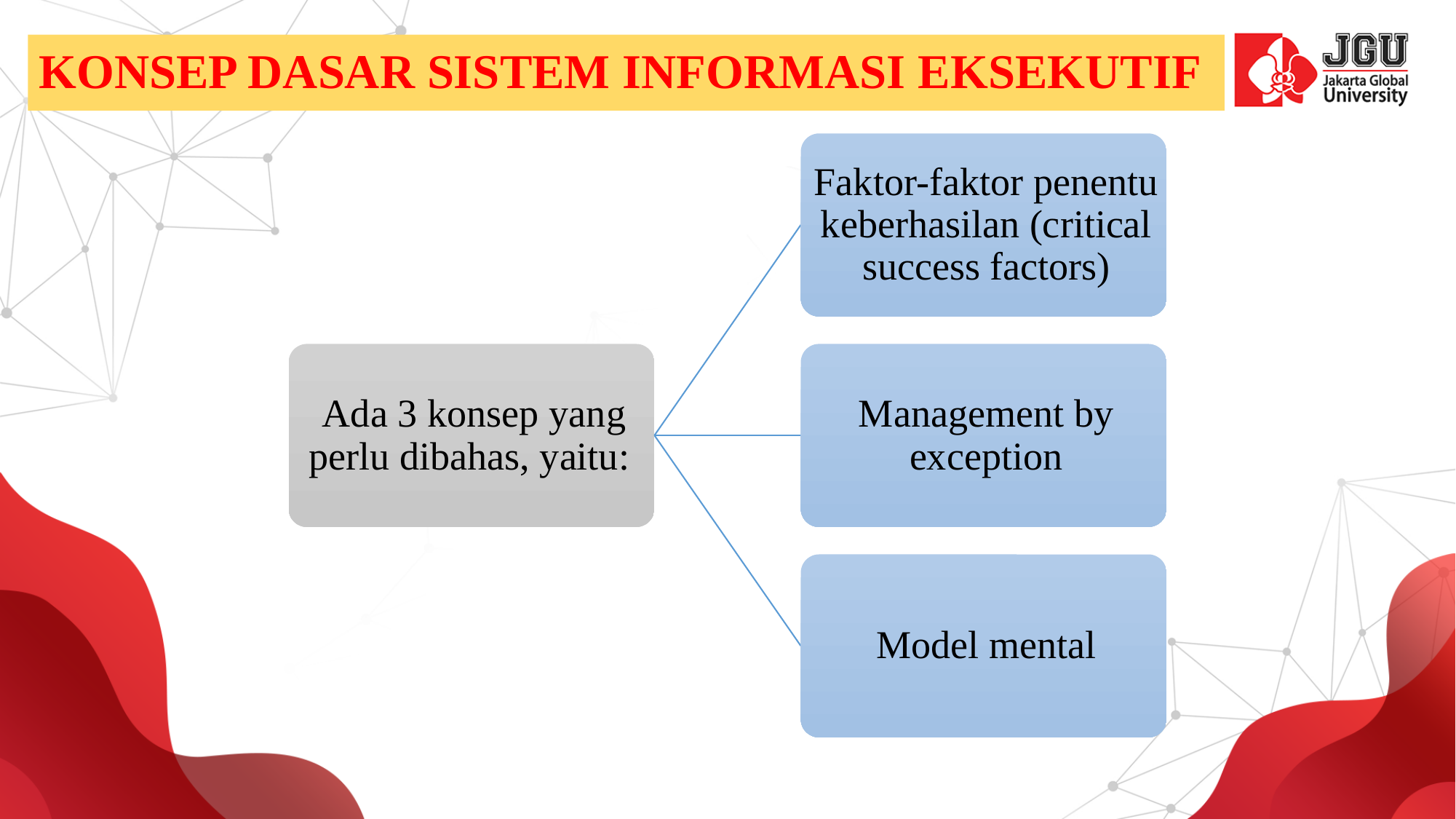

# KONSEP DASAR SISTEM INFORMASI EKSEKUTIF
Ada 3 konsep yang perlu dibahas, yaitu:

Faktor-faktor penentu keberhasilan (critical success factors)

Management by exception

Model mental